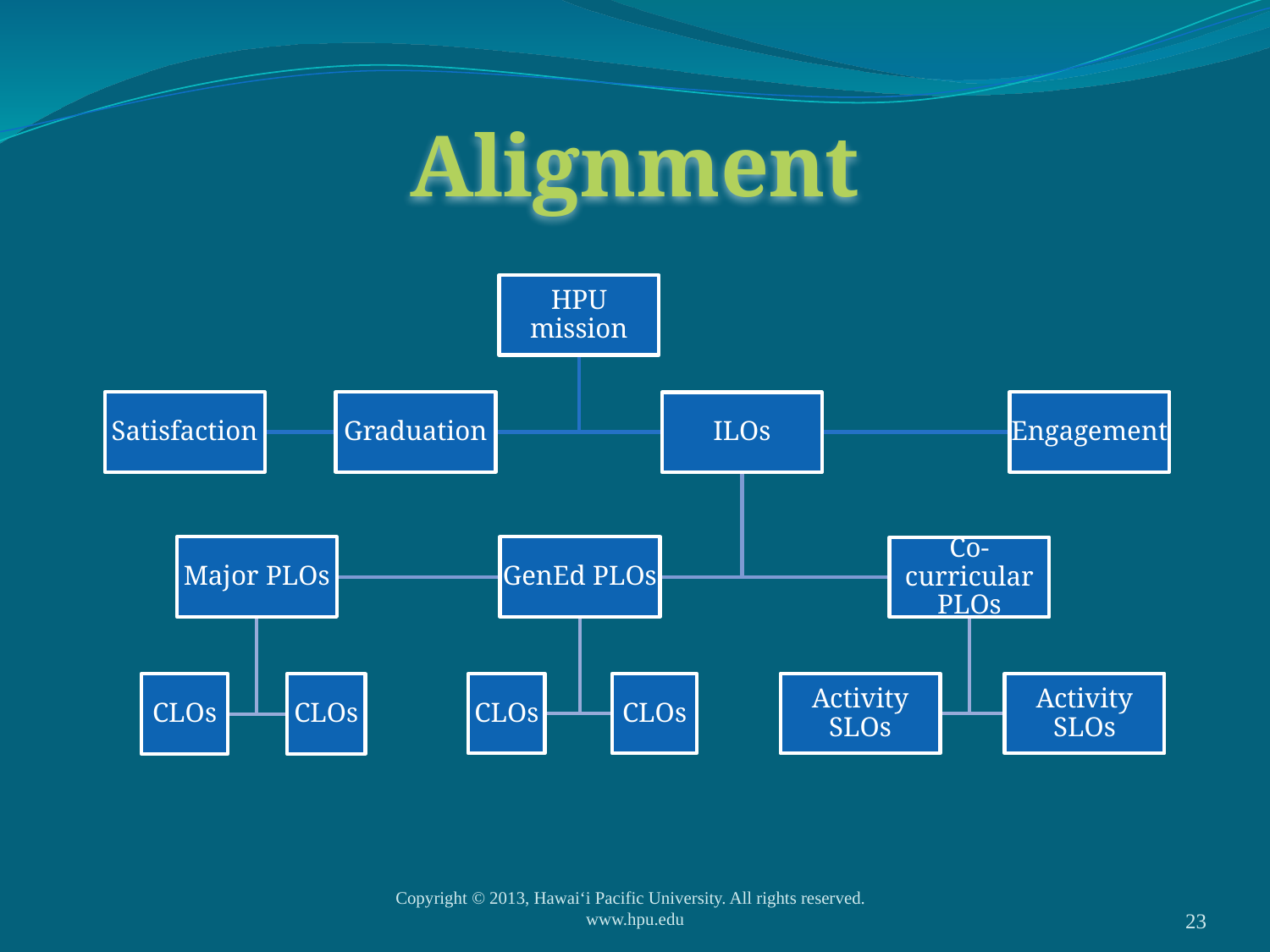

# Alignment
HPU mission
Graduation
Satisfaction
Engagement
ILOs
GenEd PLOs
CLOs
CLOs
Major PLOs
CLOs
CLOs
Co-curricular PLOs
Activity SLOs
Activity SLOs
Copyright © 2013, Hawai‘i Pacific University. All rights reserved.
www.hpu.edu
23